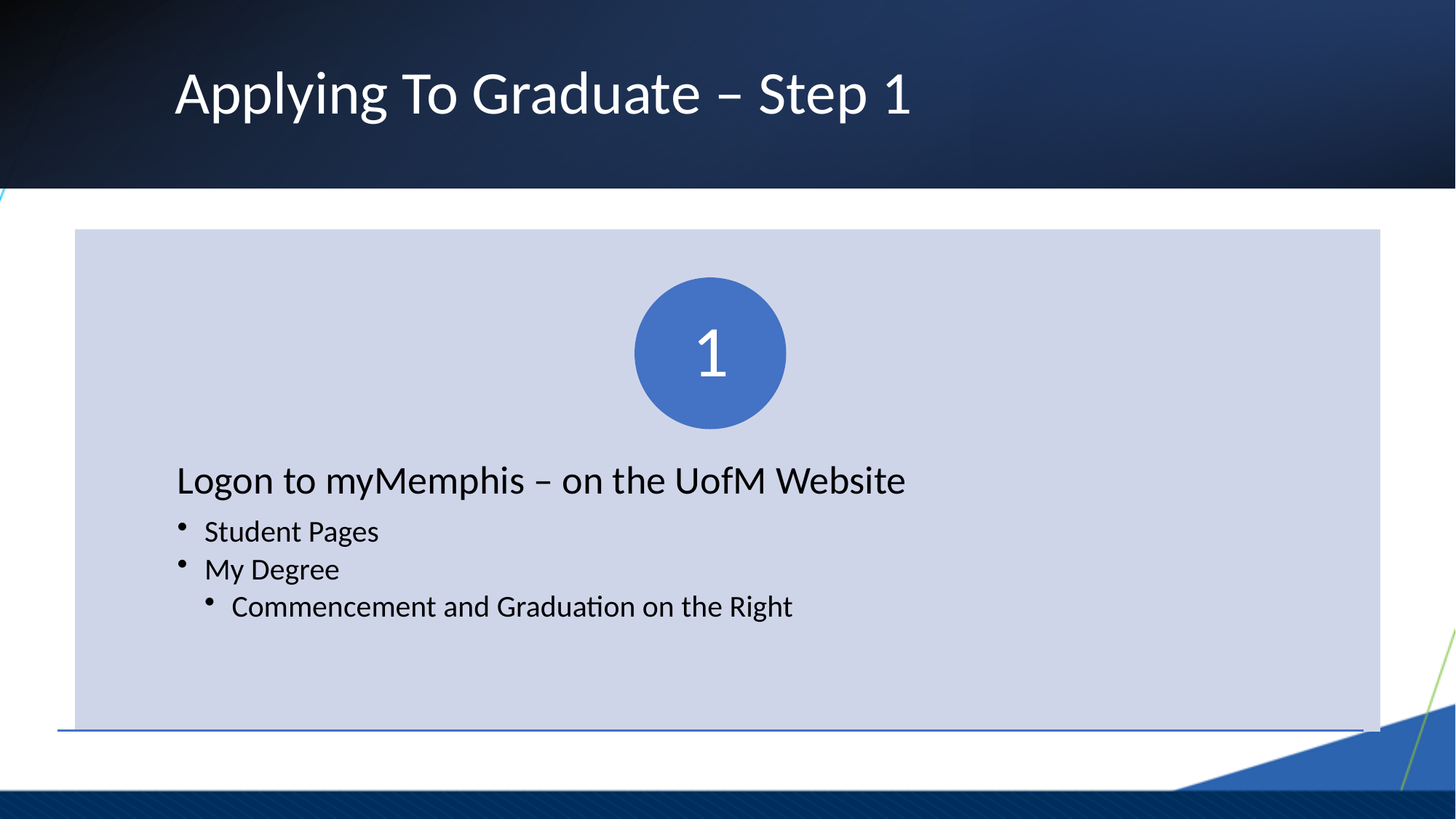

# Applying To Graduate – Step 1
Logon to myMemphis – on the UofM Website
Student Pages
My Degree
Commencement and Graduation on the Right

1